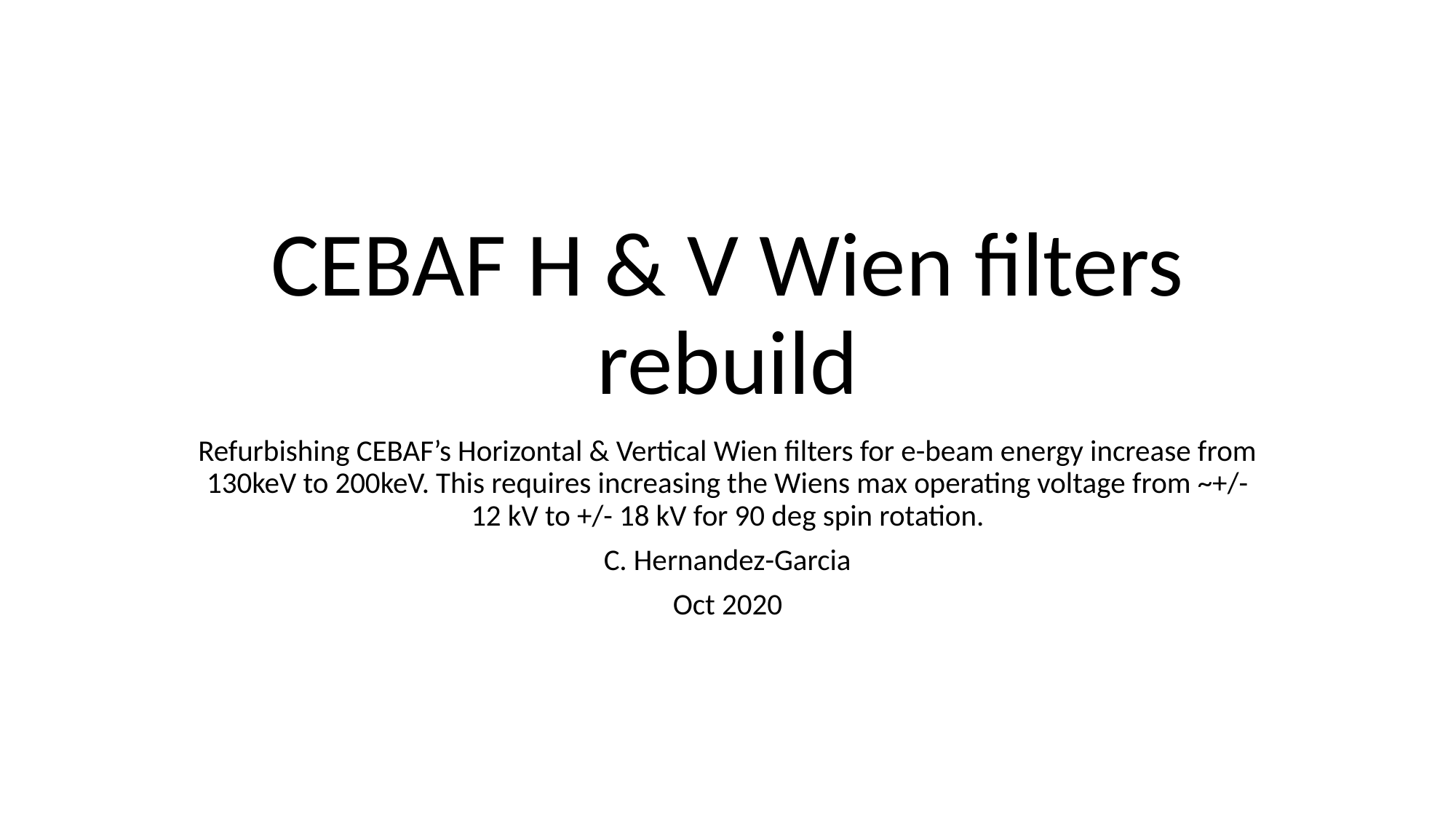

# CEBAF H & V Wien filters rebuild
Refurbishing CEBAF’s Horizontal & Vertical Wien filters for e-beam energy increase from 130keV to 200keV. This requires increasing the Wiens max operating voltage from ~+/-12 kV to +/- 18 kV for 90 deg spin rotation.
C. Hernandez-Garcia
Oct 2020